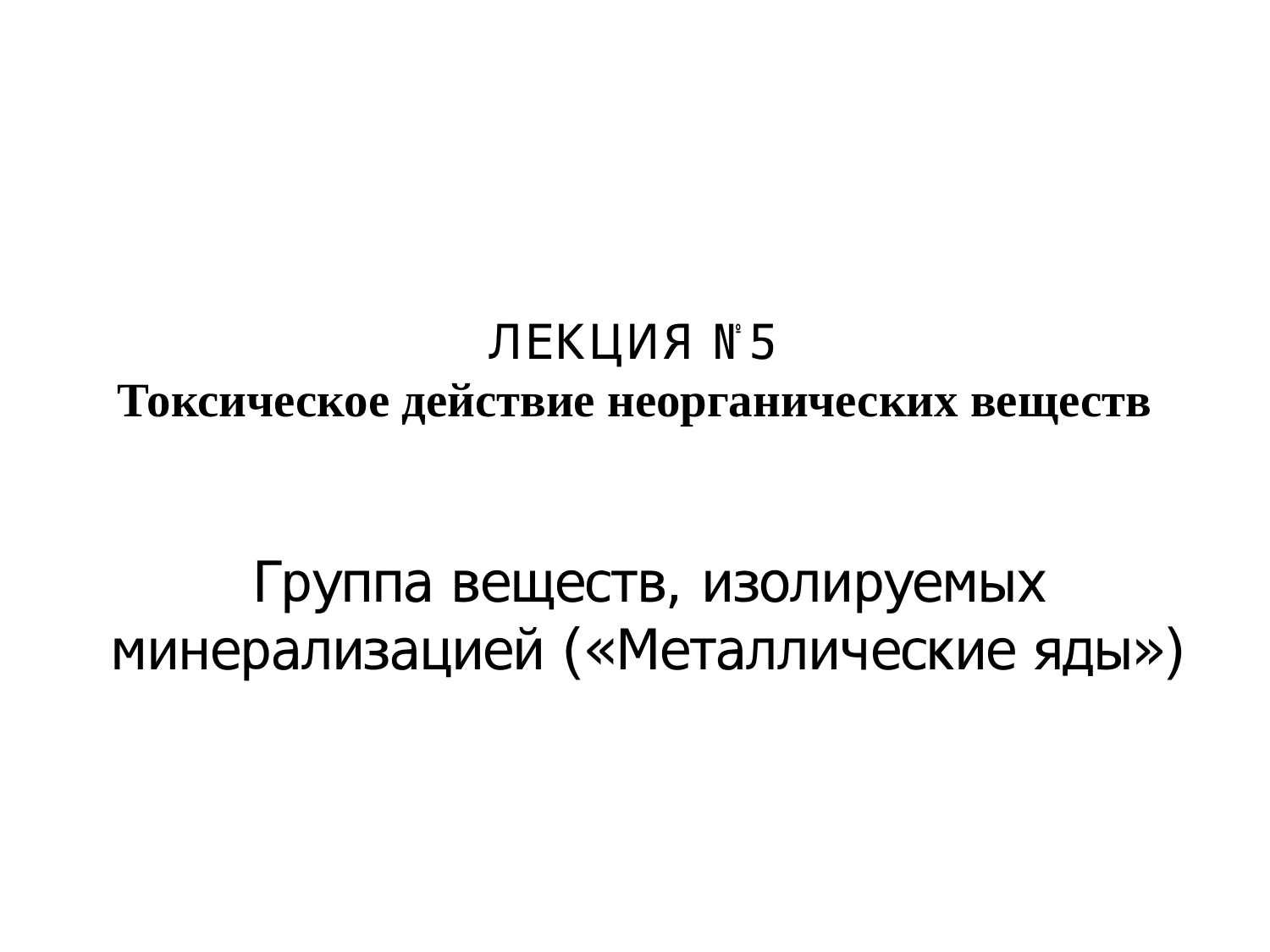

# ЛЕКЦИЯ №5 Токсическое действие неорганических веществ
Группа веществ, изолируемых минерализацией («Металлические яды»)